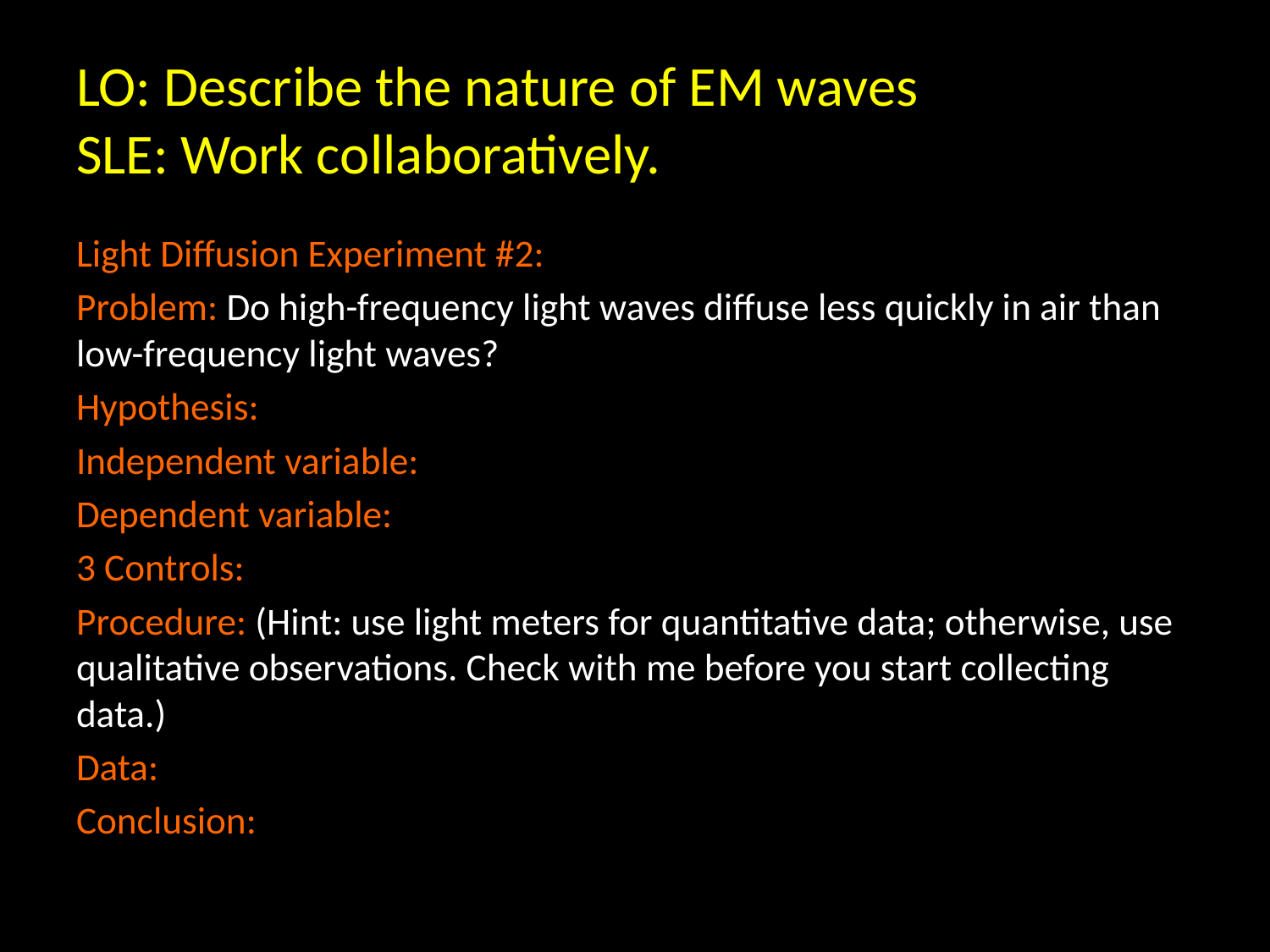

# LO: Describe the nature of EM waves SLE: Work collaboratively.
Light Diffusion Experiment #2:
Problem: Do high-frequency light waves diffuse less quickly in air than low-frequency light waves?
Hypothesis:
Independent variable:
Dependent variable:
3 Controls:
Procedure: (Hint: use light meters for quantitative data; otherwise, use qualitative observations. Check with me before you start collecting data.)
Data:
Conclusion: